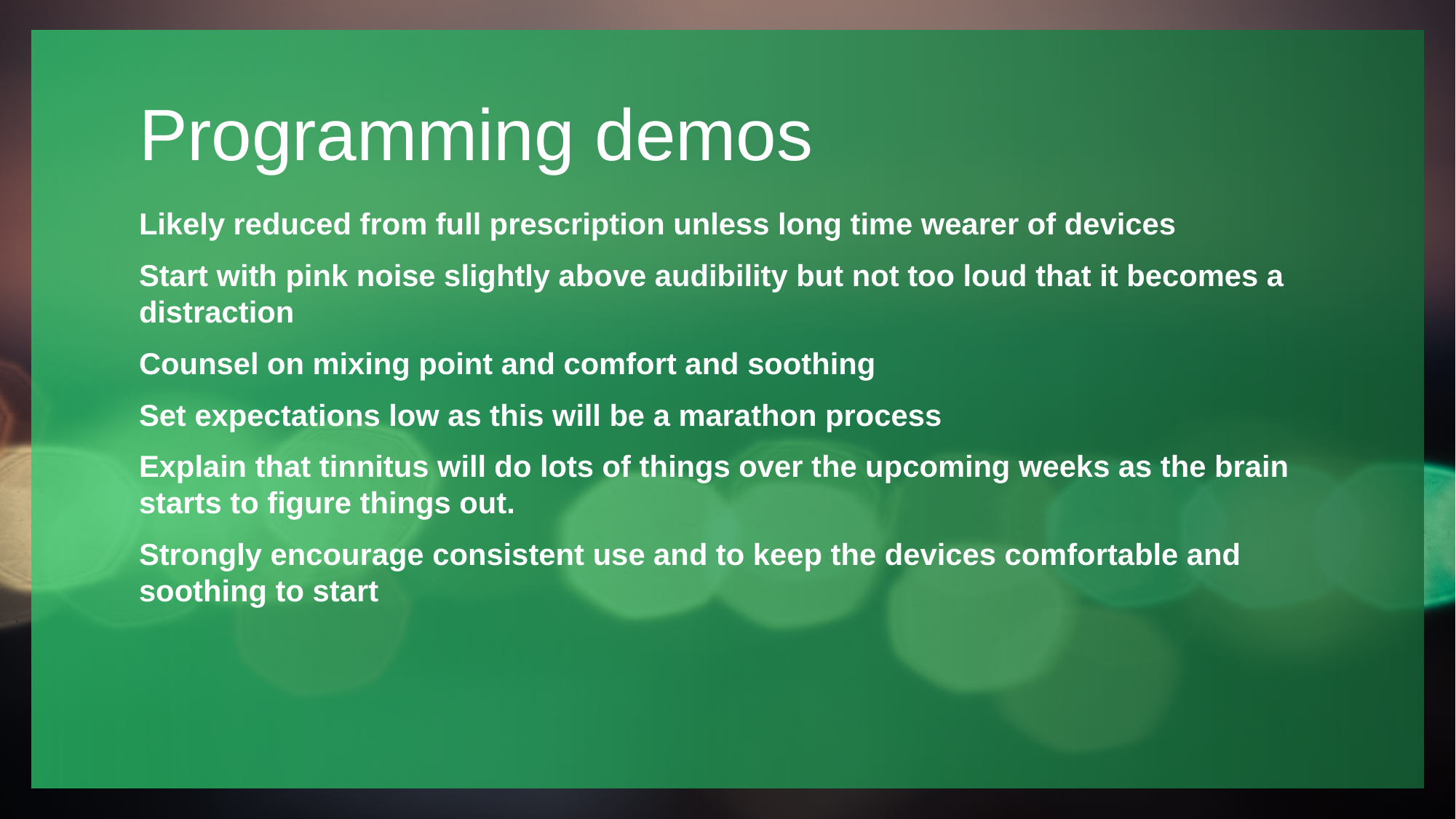

# Programming demos
Likely reduced from full prescription unless long time wearer of devices
Start with pink noise slightly above audibility but not too loud that it becomes a distraction
Counsel on mixing point and comfort and soothing
Set expectations low as this will be a marathon process
Explain that tinnitus will do lots of things over the upcoming weeks as the brain starts to figure things out.
Strongly encourage consistent use and to keep the devices comfortable and soothing to start